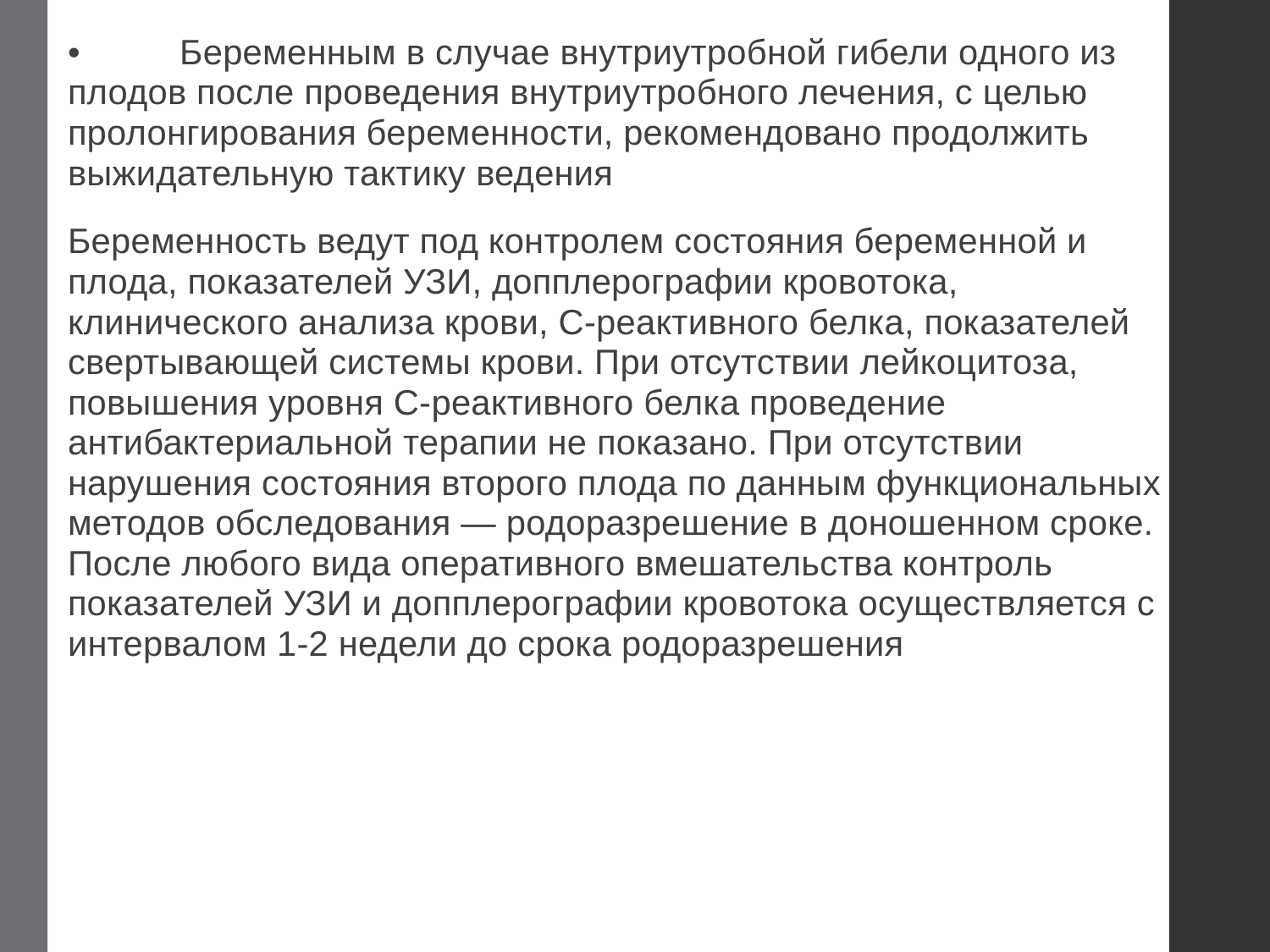

•          Беременным в случае внутриутробной гибели одного из плодов после проведения внутриутробного лечения, с целью пролонгирования беременности, рекомендовано продолжить выжидательную тактику ведения
Беременность ведут под контролем состояния беременной и плода, показателей УЗИ, допплерографии кровотока, клинического анализа крови, С-реактивного белка, показателей свертывающей системы крови. При отсутствии лейкоцитоза, повышения уровня С-реактивного белка проведение антибактериальной терапии не показано. При отсутствии нарушения состояния второго плода по данным функциональных методов обследования — родоразрешение в доношенном сроке. После любого вида оперативного вмешательства контроль показателей УЗИ и допплерографии кровотока осуществляется с интервалом 1-2 недели до срока родоразрешения